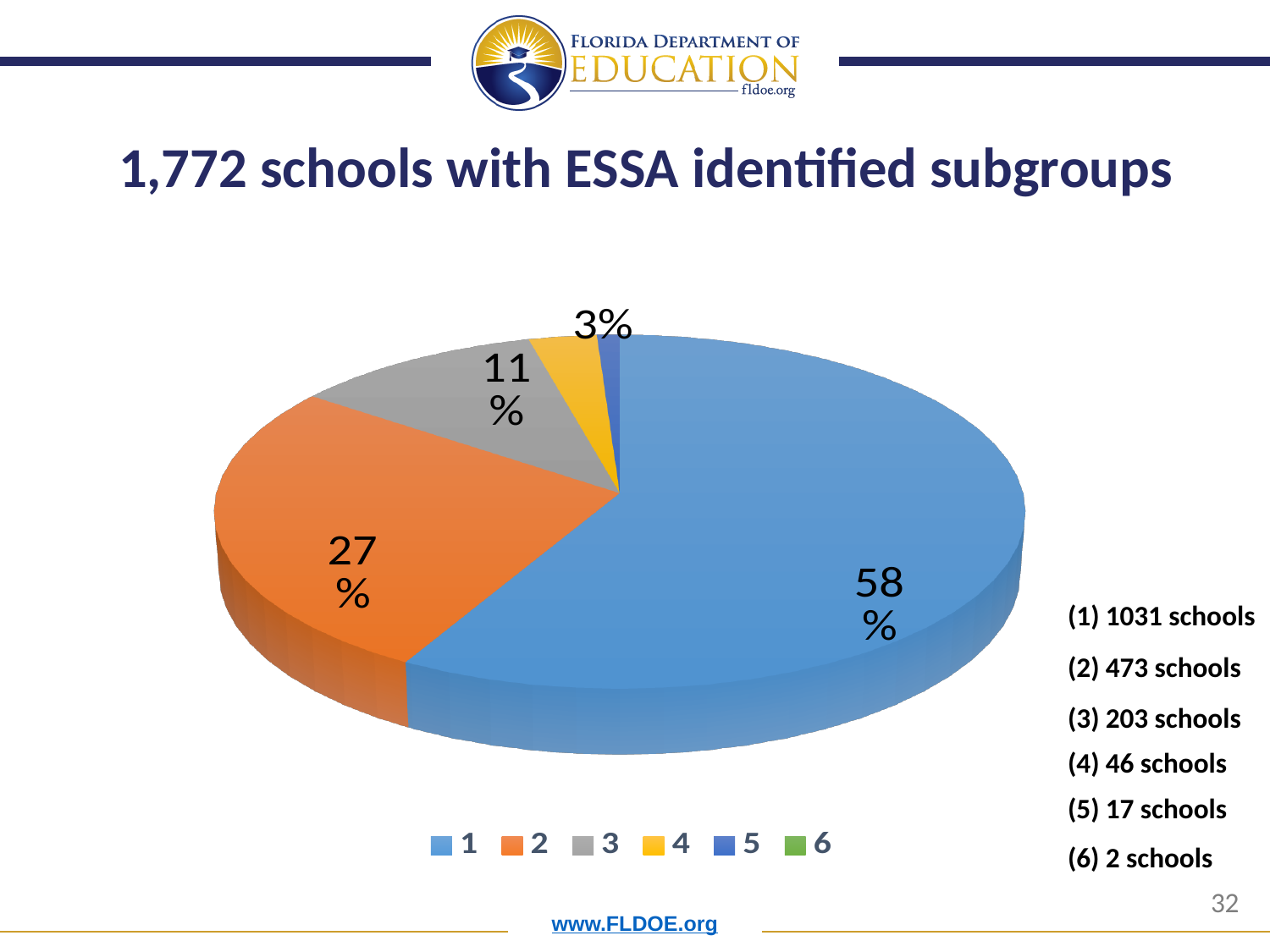

# 1,772 schools with ESSA identified subgroups

[unsupported chart]

(1) 1031 schools
(2) 473 schools
(3) 203 schools
(4) 46 schools
(5) 17 schools
(6) 2 schools